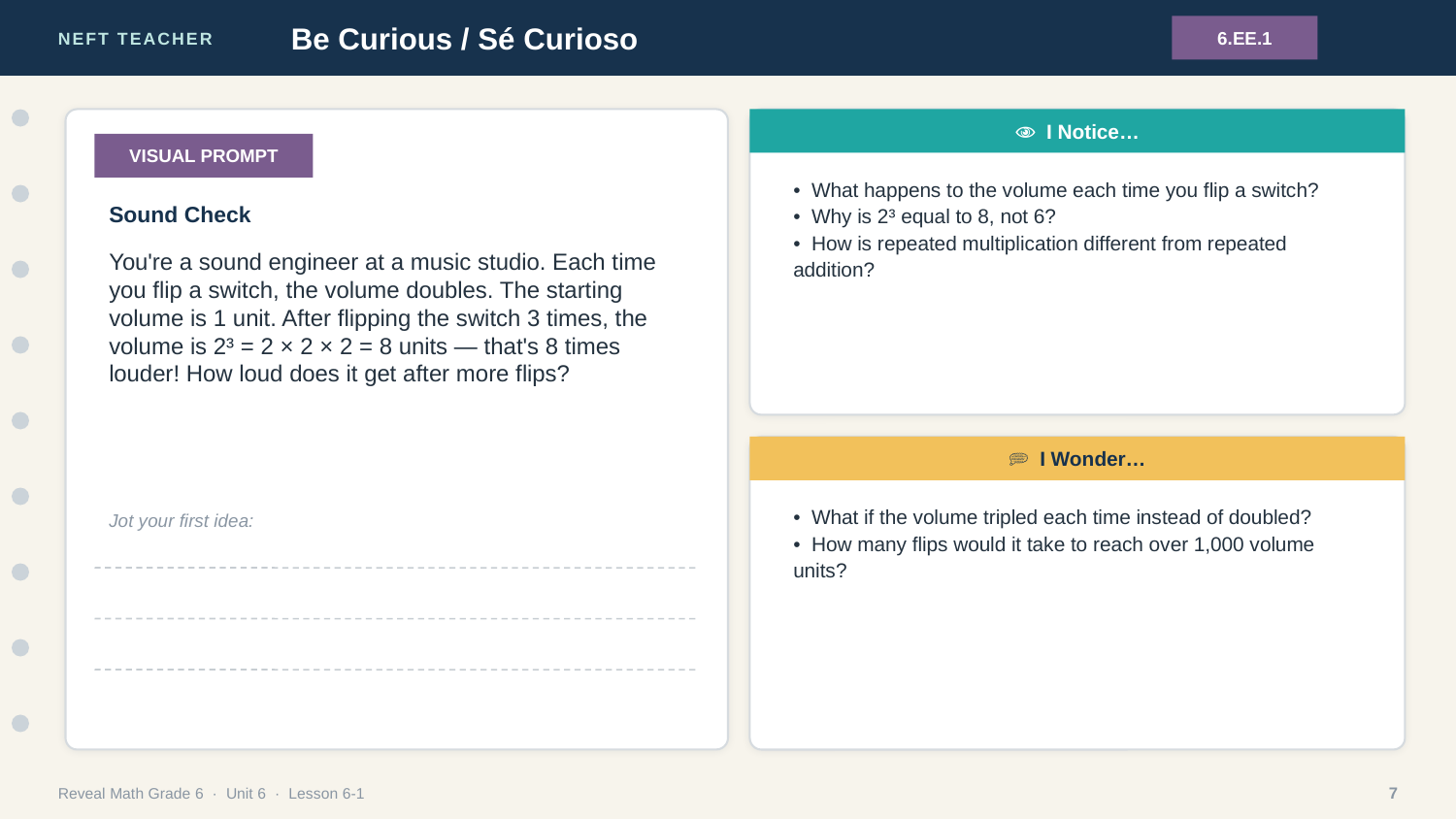

NEFT TEACHER
Be Curious / Sé Curioso
6.EE.1

👁  I Notice…
VISUAL PROMPT
•  What happens to the volume each time you flip a switch?
•  Why is 2³ equal to 8, not 6?
•  How is repeated multiplication different from repeated addition?

Sound Check
You're a sound engineer at a music studio. Each time you flip a switch, the volume doubles. The starting volume is 1 unit. After flipping the switch 3 times, the volume is 2³ = 2 × 2 × 2 = 8 units — that's 8 times louder! How loud does it get after more flips?

💭  I Wonder…

•  What if the volume tripled each time instead of doubled?
•  How many flips would it take to reach over 1,000 volume units?
Jot your first idea:

Reveal Math Grade 6  ·  Unit 6  ·  Lesson 6-1
7